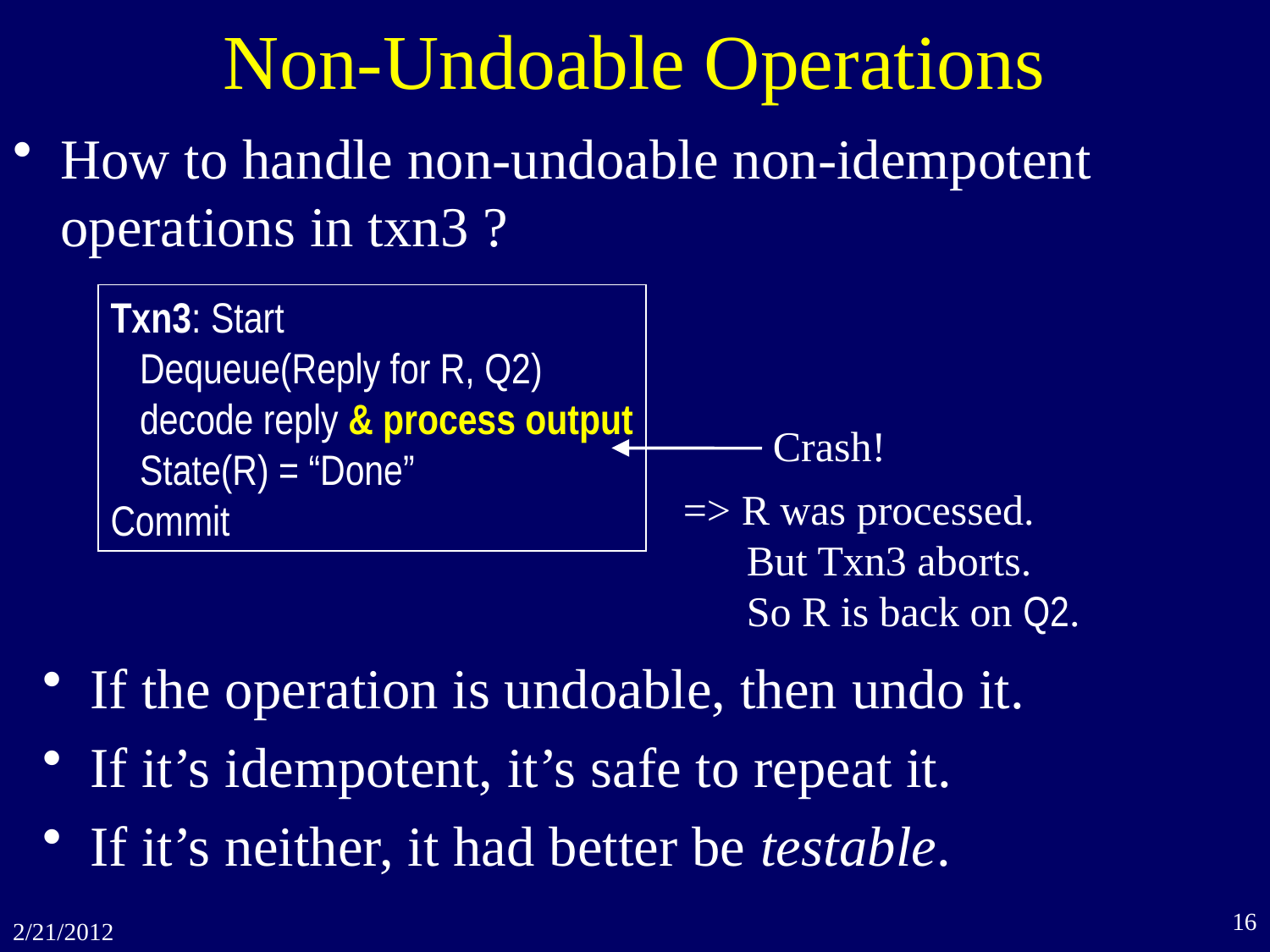

# Non-Undoable Operations
How to handle non-undoable non-idempotent operations in txn3 ?
Txn3: Start
   Dequeue(Reply for R, Q2)
   decode reply & process output
   State(R) = “Done”
Commit
Crash!

=> R was processed.
      But Txn3 aborts.
      So R is back on Q2.
If the operation is undoable, then undo it.
If it’s idempotent, it’s safe to repeat it.
If it’s neither, it had better be testable.
16
2/21/2012